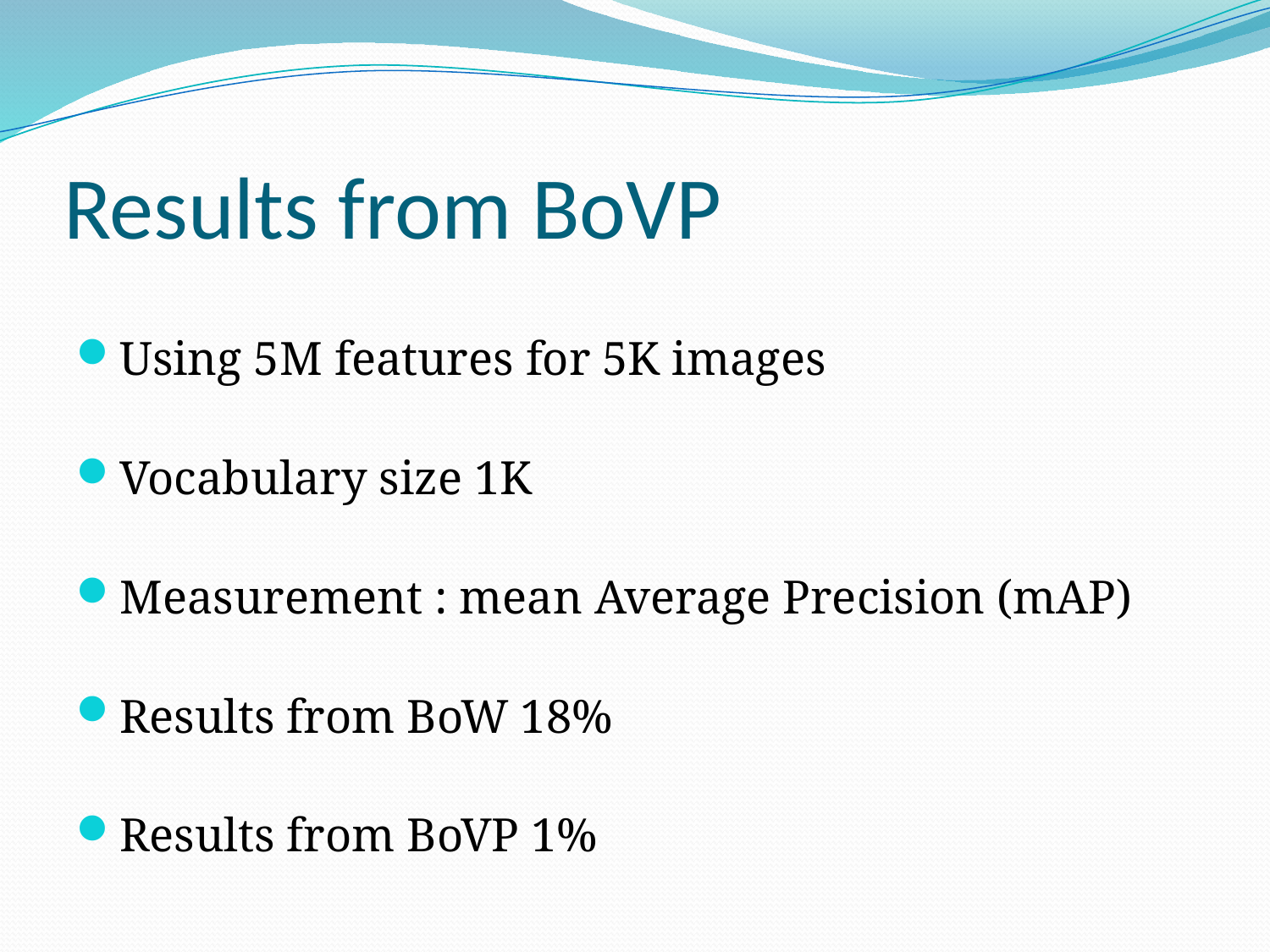

# Results from BoVP
Using 5M features for 5K images
Vocabulary size 1K
Measurement : mean Average Precision (mAP)
Results from BoW 18%
Results from BoVP 1%